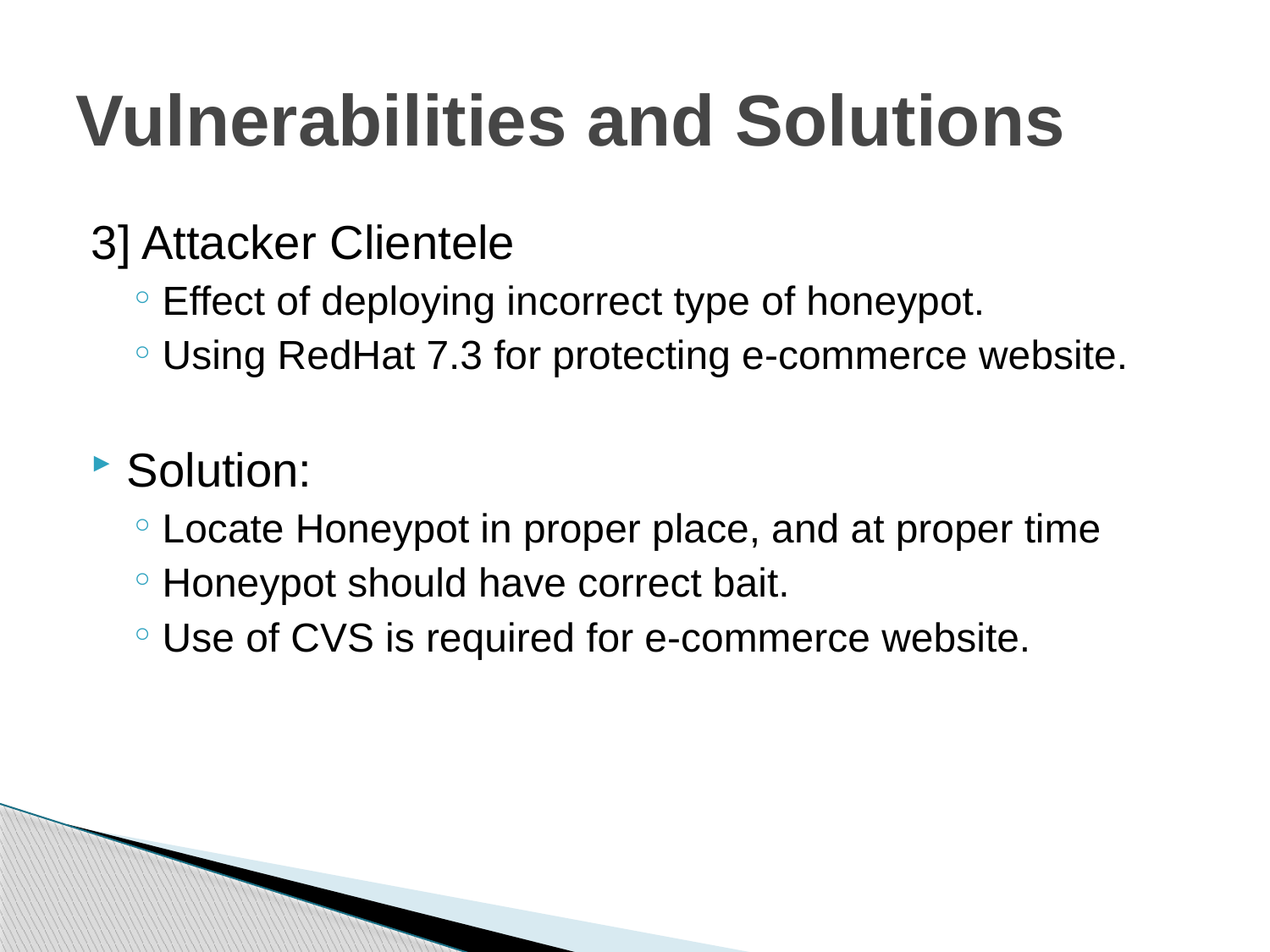

# Vulnerabilities and Solutions
3] Attacker Clientele
Effect of deploying incorrect type of honeypot.
Using RedHat 7.3 for protecting e-commerce website.

Solution:
Locate Honeypot in proper place, and at proper time
Honeypot should have correct bait.
Use of CVS is required for e-commerce website.